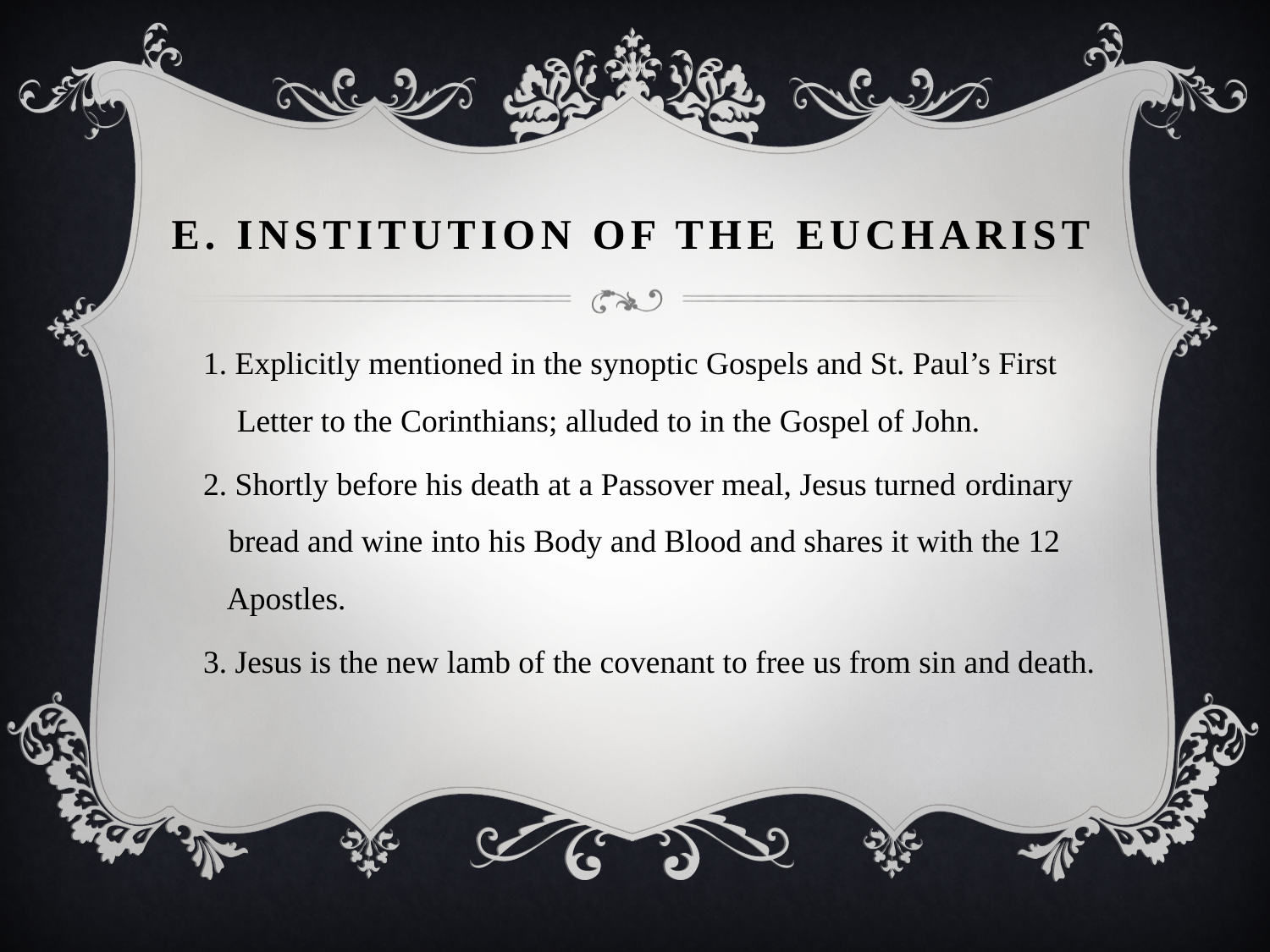

# E. Institution of the Eucharist
	1. Explicitly mentioned in the synoptic Gospels and St. Paul’s First
                    Letter to the Corinthians; alluded to in the Gospel of John.
	2. Shortly before his death at a Passover meal, Jesus turned 	ordinary
                   bread and wine into his Body and Blood and shares it with the 12
                   Apostles.
	3. Jesus is the new lamb of the covenant to free us from sin and death.